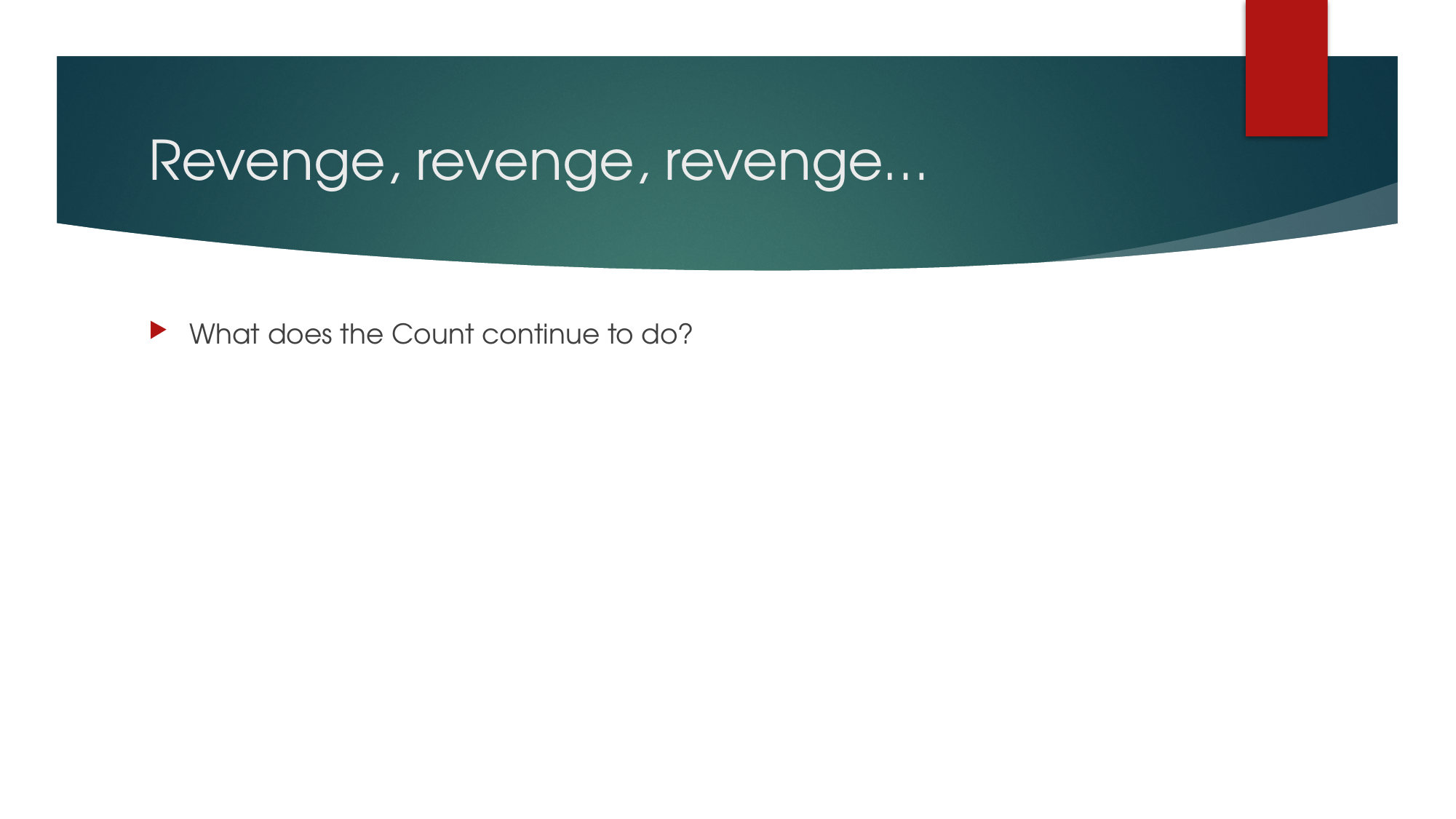

# Revenge, revenge, revenge…
What does the Count continue to do?